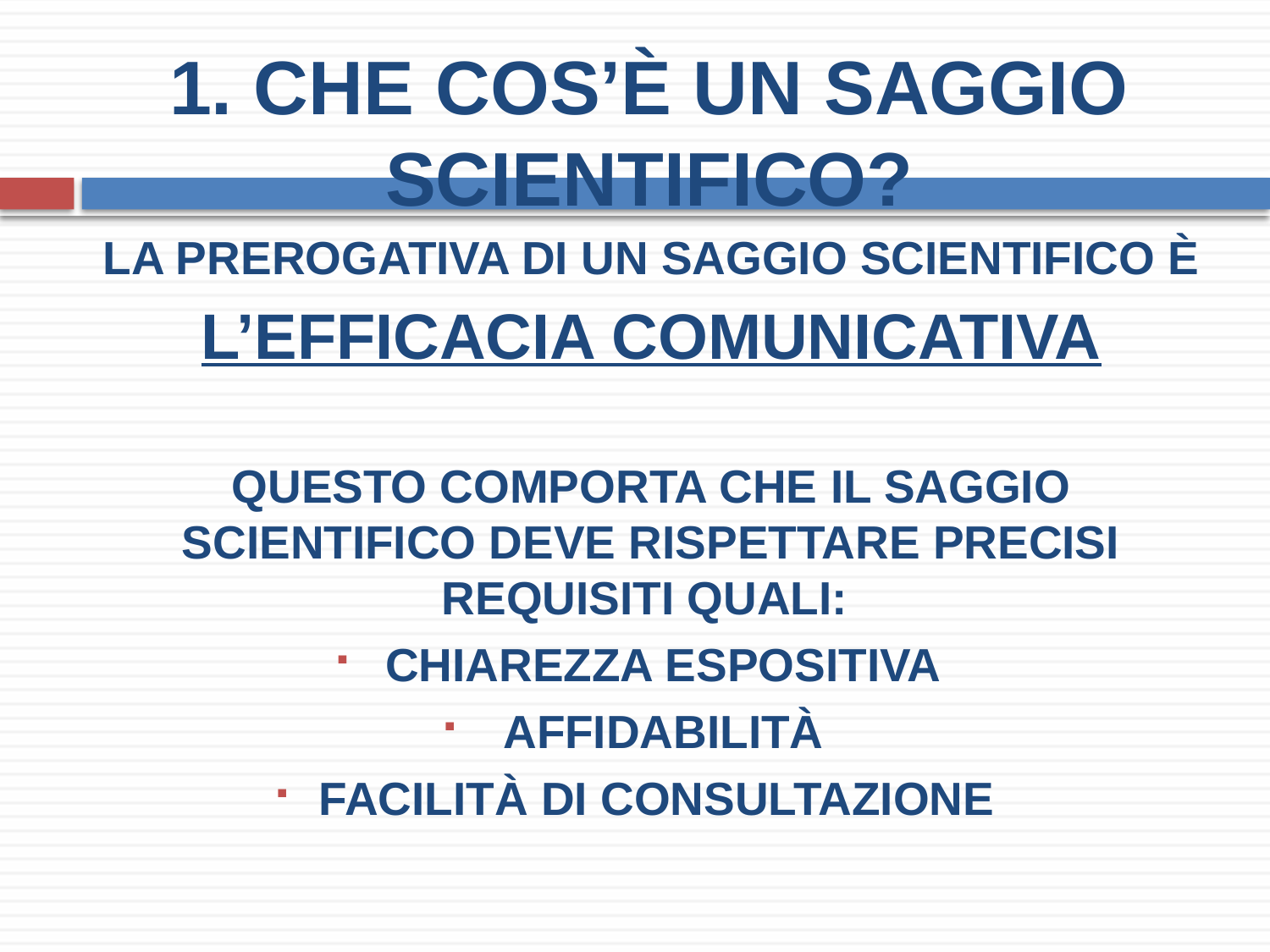

# 1. Che cos’è un saggio scientifico?
La prerogativa di un saggio scientifico è
L’EFFICACIA COMUNICATIVA

Questo comporta che il saggio scientifico deve rispettare precisi requisiti quali:
 Chiarezza espositiva
 Affidabilità
 Facilità di consultazione